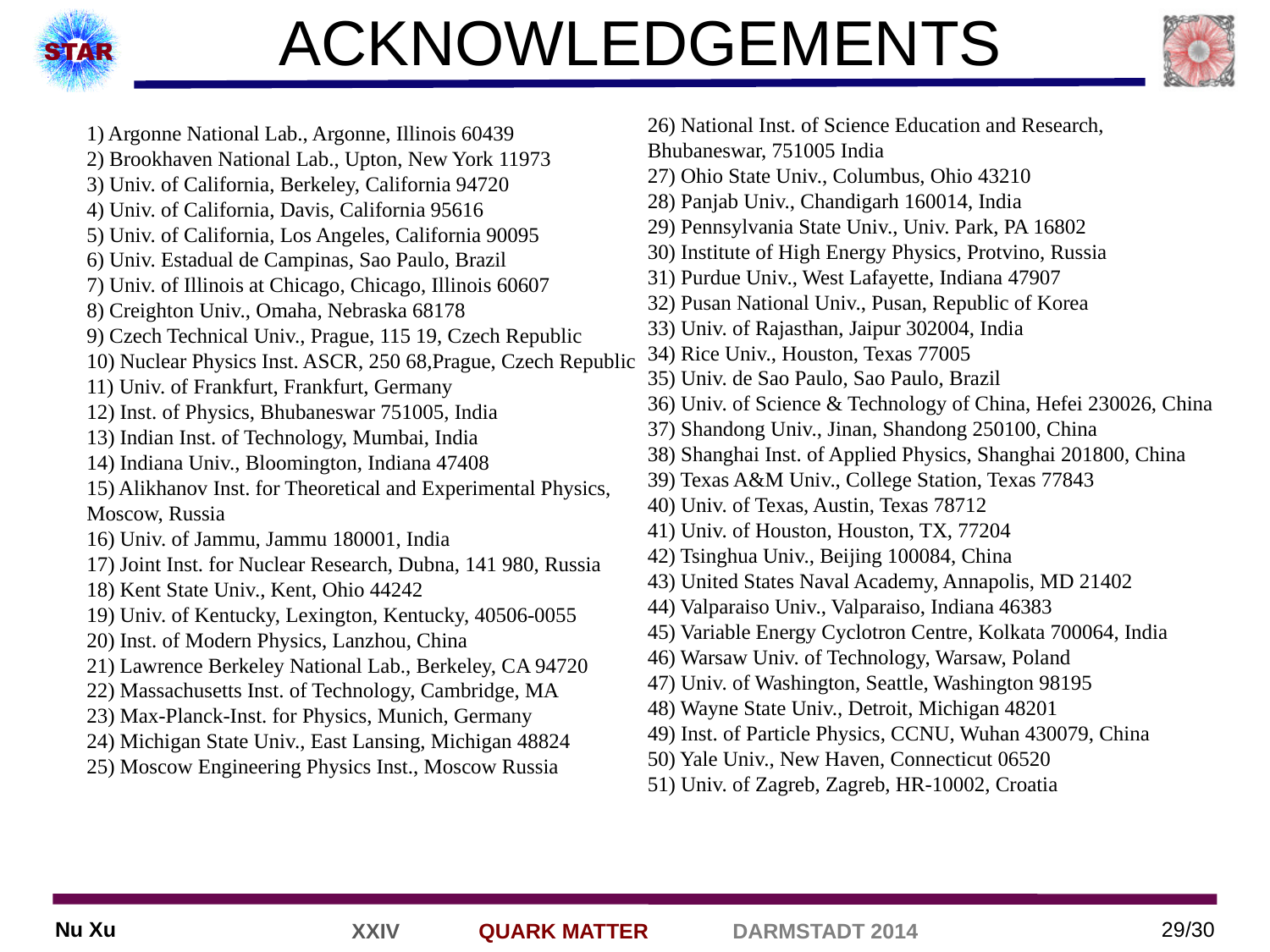

# ACKNOWLEDGEMENTS
26) National Inst. of Science Education and Research,
Bhubaneswar, 751005 India
27) Ohio State Univ., Columbus, Ohio 43210
28) Panjab Univ., Chandigarh 160014, India
29) Pennsylvania State Univ., Univ. Park, PA 16802
30) Institute of High Energy Physics, Protvino, Russia
31) Purdue Univ., West Lafayette, Indiana 47907
32) Pusan National Univ., Pusan, Republic of Korea
33) Univ. of Rajasthan, Jaipur 302004, India
34) Rice Univ., Houston, Texas 77005
35) Univ. de Sao Paulo, Sao Paulo, Brazil
36) Univ. of Science & Technology of China, Hefei 230026, China
37) Shandong Univ., Jinan, Shandong 250100, China
38) Shanghai Inst. of Applied Physics, Shanghai 201800, China
39) Texas A&M Univ., College Station, Texas 77843
40) Univ. of Texas, Austin, Texas 78712
41) Univ. of Houston, Houston, TX, 77204
42) Tsinghua Univ., Beijing 100084, China
43) United States Naval Academy, Annapolis, MD 21402
44) Valparaiso Univ., Valparaiso, Indiana 46383
45) Variable Energy Cyclotron Centre, Kolkata 700064, India
46) Warsaw Univ. of Technology, Warsaw, Poland
47) Univ. of Washington, Seattle, Washington 98195
48) Wayne State Univ., Detroit, Michigan 48201
49) Inst. of Particle Physics, CCNU, Wuhan 430079, China
50) Yale Univ., New Haven, Connecticut 06520
51) Univ. of Zagreb, Zagreb, HR-10002, Croatia
1) Argonne National Lab., Argonne, Illinois 60439
2) Brookhaven National Lab., Upton, New York 11973
3) Univ. of California, Berkeley, California 94720
4) Univ. of California, Davis, California 95616
5) Univ. of California, Los Angeles, California 90095
6) Univ. Estadual de Campinas, Sao Paulo, Brazil
7) Univ. of Illinois at Chicago, Chicago, Illinois 60607
8) Creighton Univ., Omaha, Nebraska 68178
9) Czech Technical Univ., Prague, 115 19, Czech Republic
10) Nuclear Physics Inst. ASCR, 250 68,Prague, Czech Republic
11) Univ. of Frankfurt, Frankfurt, Germany
12) Inst. of Physics, Bhubaneswar 751005, India
13) Indian Inst. of Technology, Mumbai, India
14) Indiana Univ., Bloomington, Indiana 47408
15) Alikhanov Inst. for Theoretical and Experimental Physics,
Moscow, Russia
16) Univ. of Jammu, Jammu 180001, India
17) Joint Inst. for Nuclear Research, Dubna, 141 980, Russia
18) Kent State Univ., Kent, Ohio 44242
19) Univ. of Kentucky, Lexington, Kentucky, 40506-0055
20) Inst. of Modern Physics, Lanzhou, China
21) Lawrence Berkeley National Lab., Berkeley, CA 94720
22) Massachusetts Inst. of Technology, Cambridge, MA
23) Max-Planck-Inst. for Physics, Munich, Germany
24) Michigan State Univ., East Lansing, Michigan 48824
25) Moscow Engineering Physics Inst., Moscow Russia